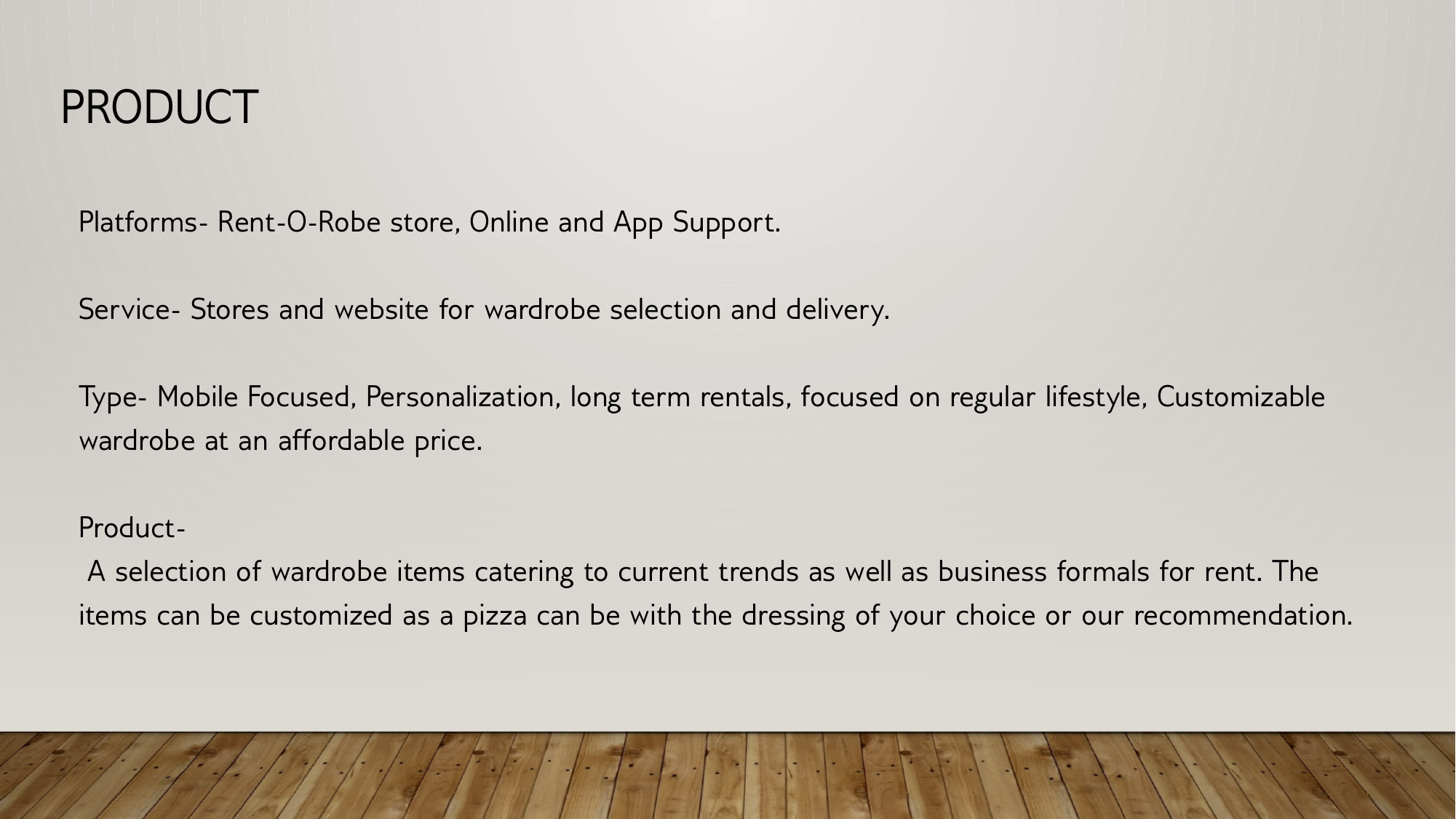

# Product
Platforms- Rent-O-Robe store, Online and App Support.

Service- Stores and website for wardrobe selection and delivery.

Type- Mobile Focused, Personalization, long term rentals, focused on regular lifestyle, Customizable wardrobe at an affordable price.

Product-
 A selection of wardrobe items catering to current trends as well as business formals for rent. The items can be customized as a pizza can be with the dressing of your choice or our recommendation.